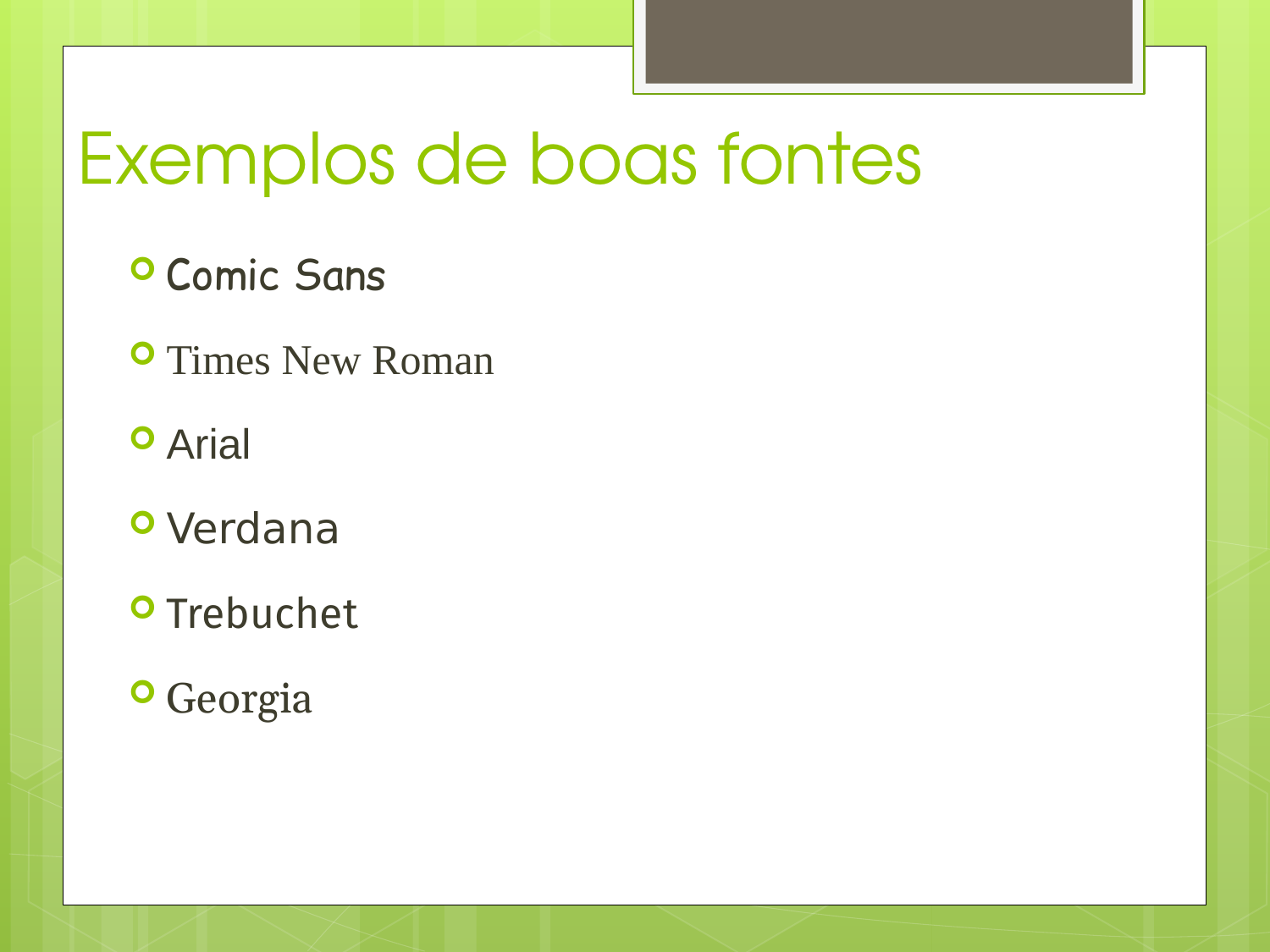

# Exemplos de boas fontes
Comic Sans
Times New Roman
Arial
Verdana
Trebuchet
Georgia